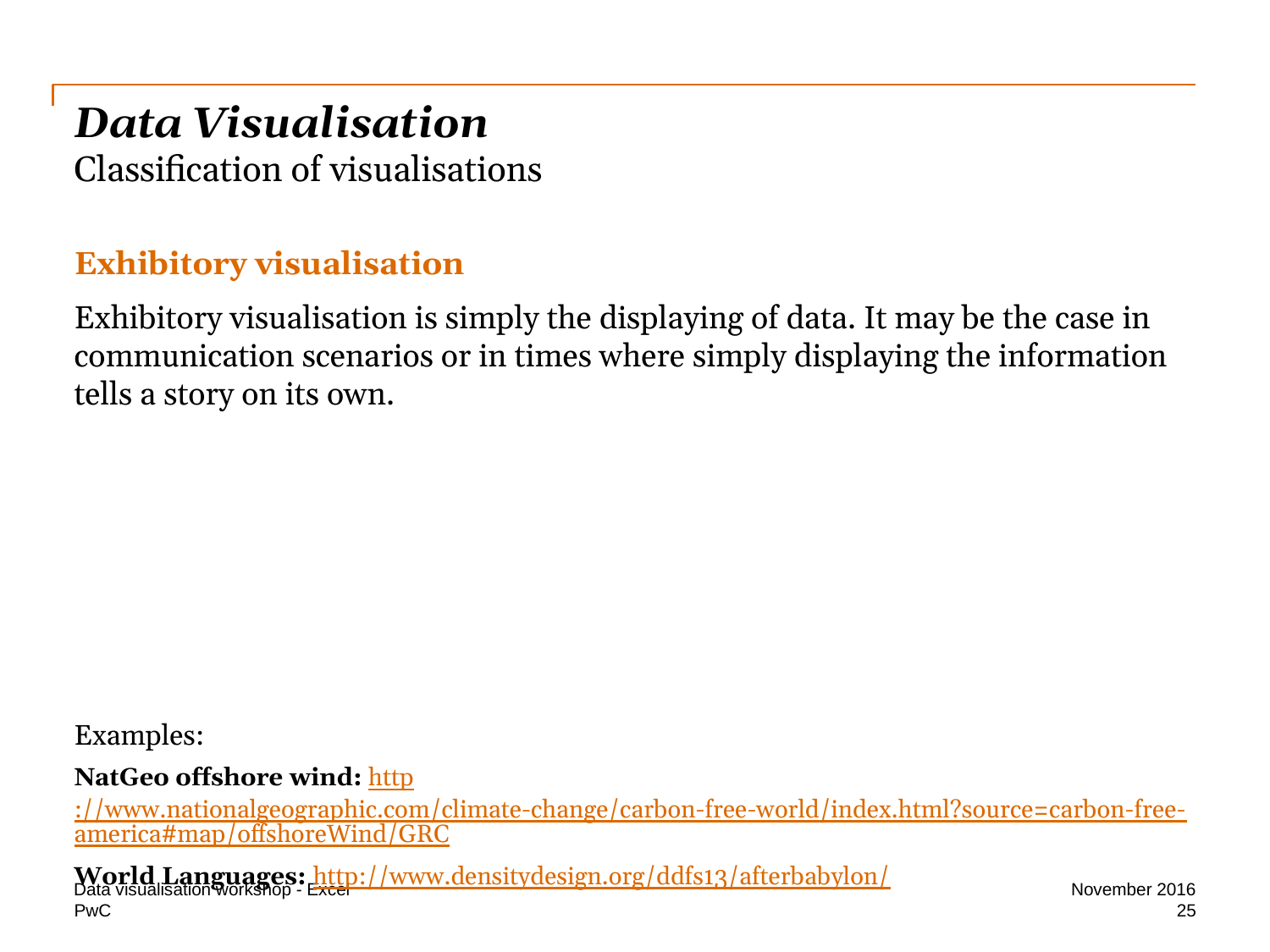

# Data Visualisation Classification of visualisations
Exhibitory visualisation
Exhibitory visualisation is simply the displaying of data. It may be the case in communication scenarios or in times where simply displaying the information tells a story on its own.

Examples:
NatGeo offshore wind: http://www.nationalgeographic.com/climate-change/carbon-free-world/index.html?source=carbon-free-america#map/offshoreWind/GRC
World Languages: http://www.densitydesign.org/ddfs13/afterbabylon/
Data visualisation workshop - Excel
November 2016
25